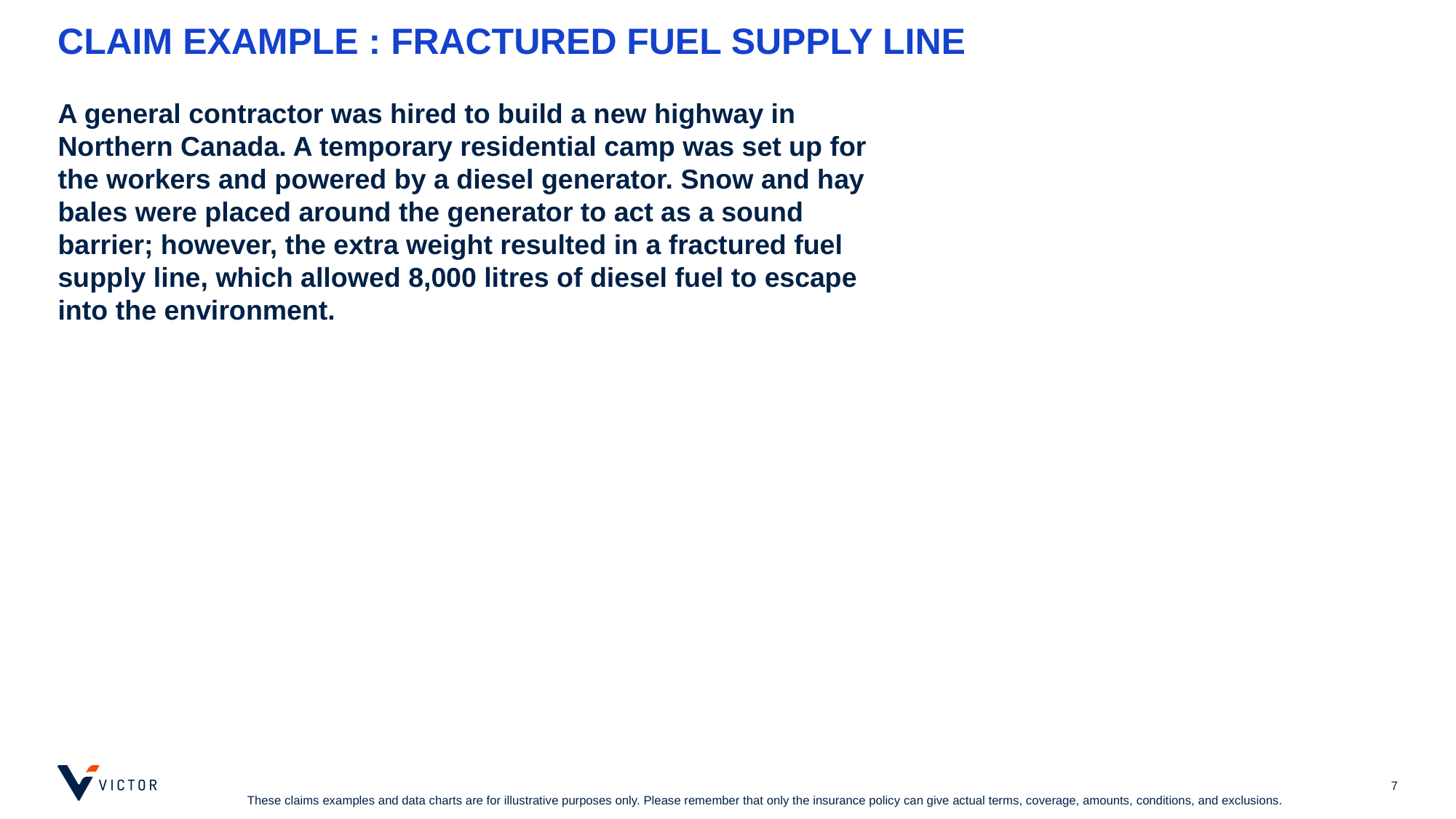

# CLAIM EXAMPLE : FRACTURED FUEL SUPPLY LINE
A general contractor was hired to build a new highway in Northern Canada. A temporary residential camp was set up for the workers and powered by a diesel generator. Snow and hay bales were placed around the generator to act as a sound barrier; however, the extra weight resulted in a fractured fuel supply line, which allowed 8,000 litres of diesel fuel to escape into the environment.
7
These claims examples and data charts are for illustrative purposes only. Please remember that only the insurance policy can give actual terms, coverage, amounts, conditions, and exclusions.